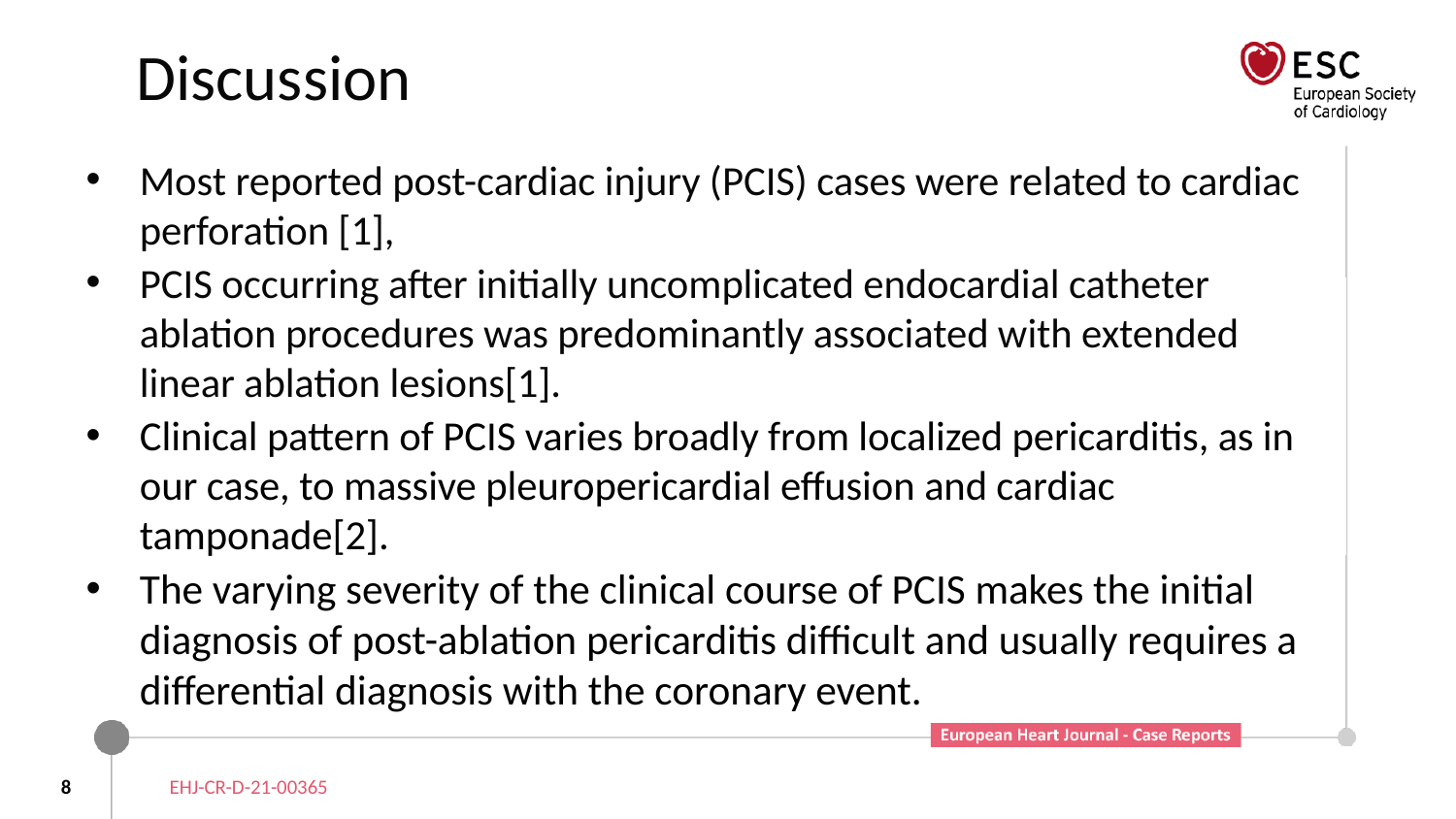

# Discussion

Most reported post-cardiac injury (PCIS) cases were related to cardiac perforation [1],
PCIS occurring after initially uncomplicated endocardial catheter ablation procedures was predominantly associated with extended linear ablation lesions[1].
Clinical pattern of PCIS varies broadly from localized pericarditis, as in our case, to massive pleuropericardial effusion and cardiac tamponade[2].
The varying severity of the clinical course of PCIS makes the initial diagnosis of post-ablation pericarditis difficult and usually requires a differential diagnosis with the coronary event.

8
EHJ-CR-D-21-00365